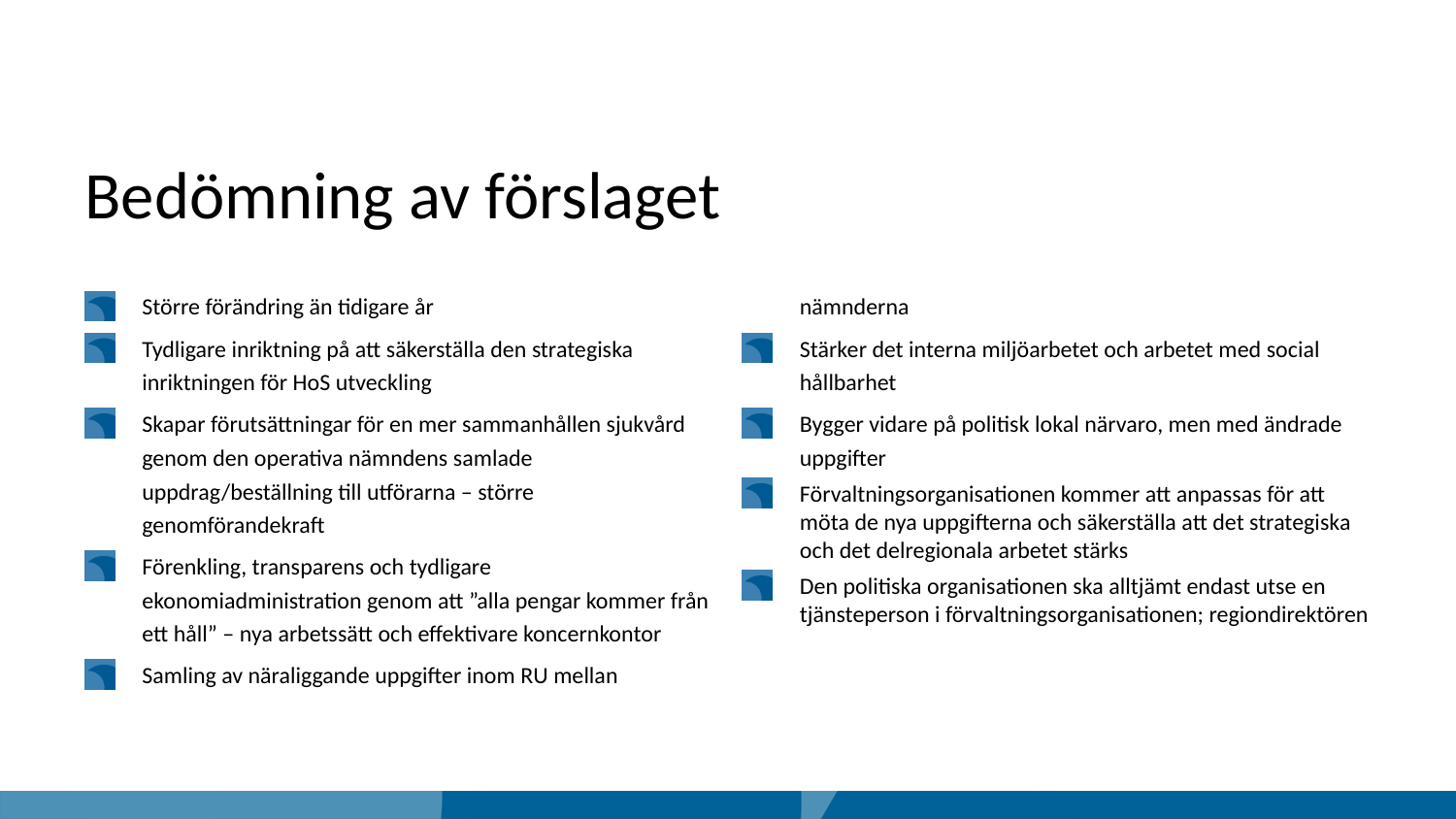

# Bedömning av förslaget
Större förändring än tidigare år
Tydligare inriktning på att säkerställa den strategiska inriktningen för HoS utveckling
Skapar förutsättningar för en mer sammanhållen sjukvård genom den operativa nämndens samlade uppdrag/beställning till utförarna – större genomförandekraft
Förenkling, transparens och tydligare ekonomiadministration genom att ”alla pengar kommer från ett håll” – nya arbetssätt och effektivare koncernkontor
Samling av näraliggande uppgifter inom RU mellan nämnderna
Stärker det interna miljöarbetet och arbetet med social hållbarhet
Bygger vidare på politisk lokal närvaro, men med ändrade uppgifter
Förvaltningsorganisationen kommer att anpassas för att möta de nya uppgifterna och säkerställa att det strategiska och det delregionala arbetet stärks
Den politiska organisationen ska alltjämt endast utse en tjänsteperson i förvaltningsorganisationen; regiondirektören